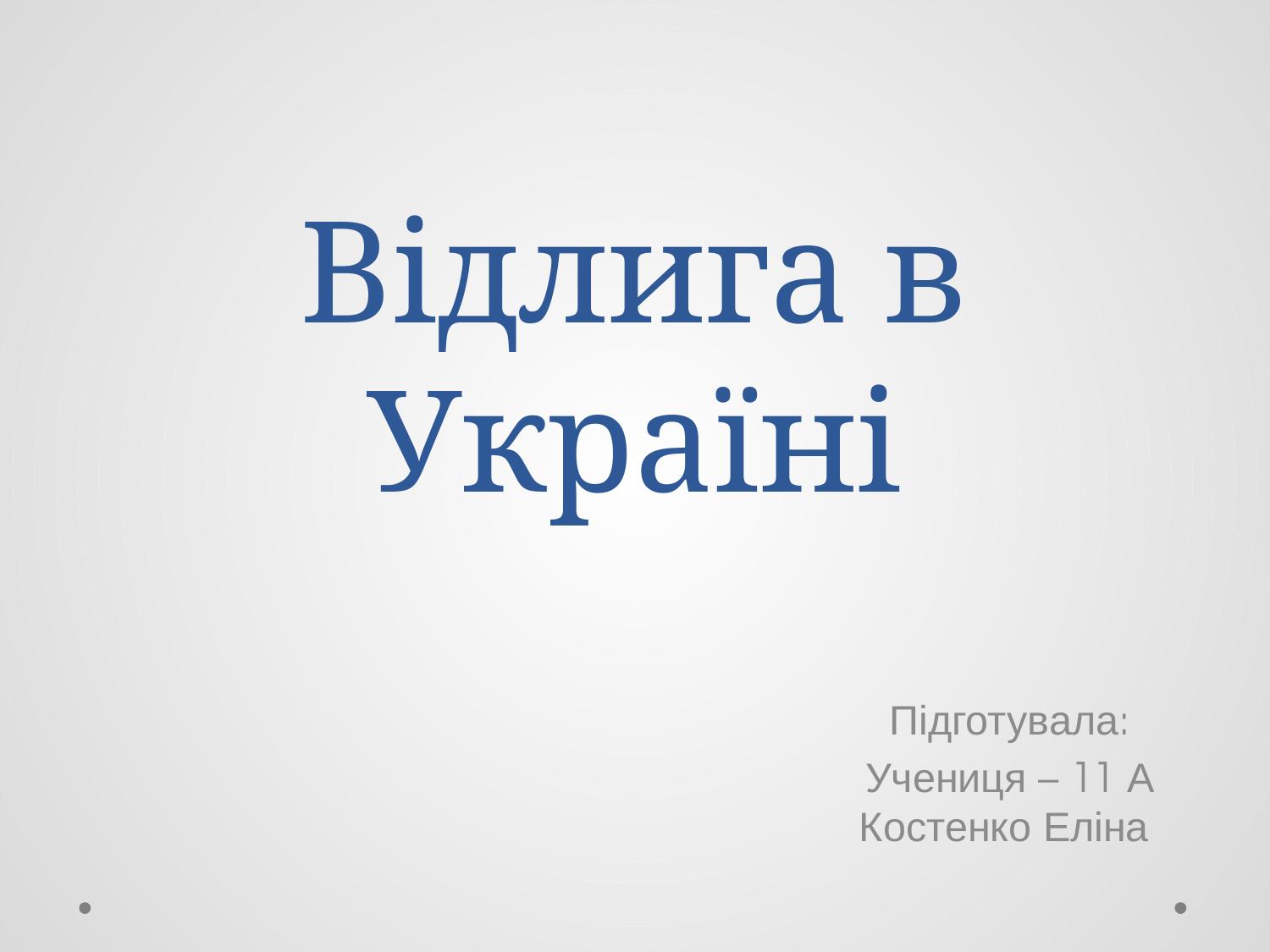

# Відлига в Україні
Підготувала:
Учениця – 11 А
Костенко Еліна